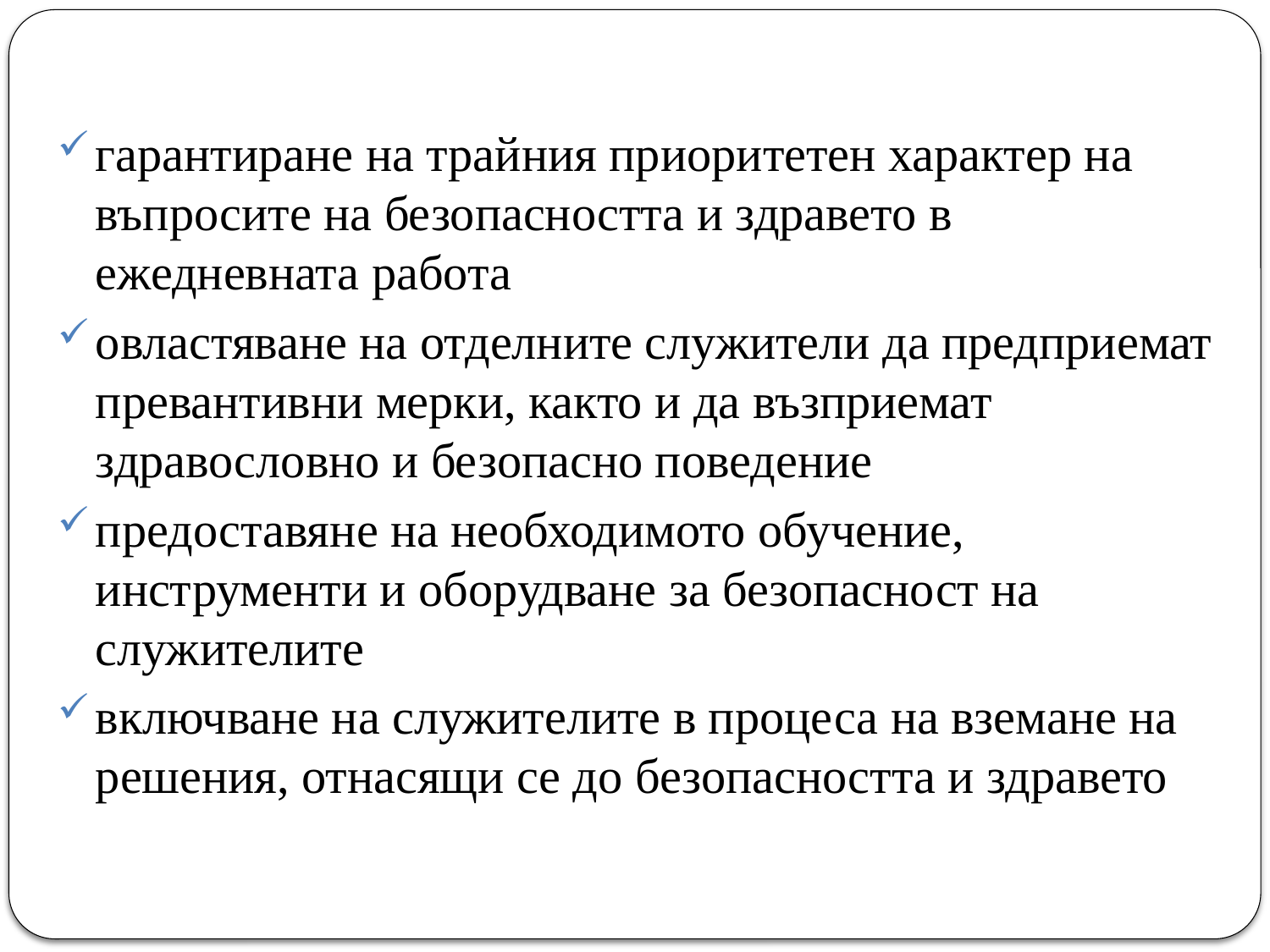

гарантиране на трайния приоритетен характер на въпросите на безопасността и здравето в ежедневната работа
овластяване на отделните служители да предприемат превантивни мерки, както и да възприемат здравословно и безопасно поведение
предоставяне на необходимото обучение, инструменти и оборудване за безопасност на служителите
включване на служителите в процеса на вземане на решения, отнасящи се до безопасността и здравето